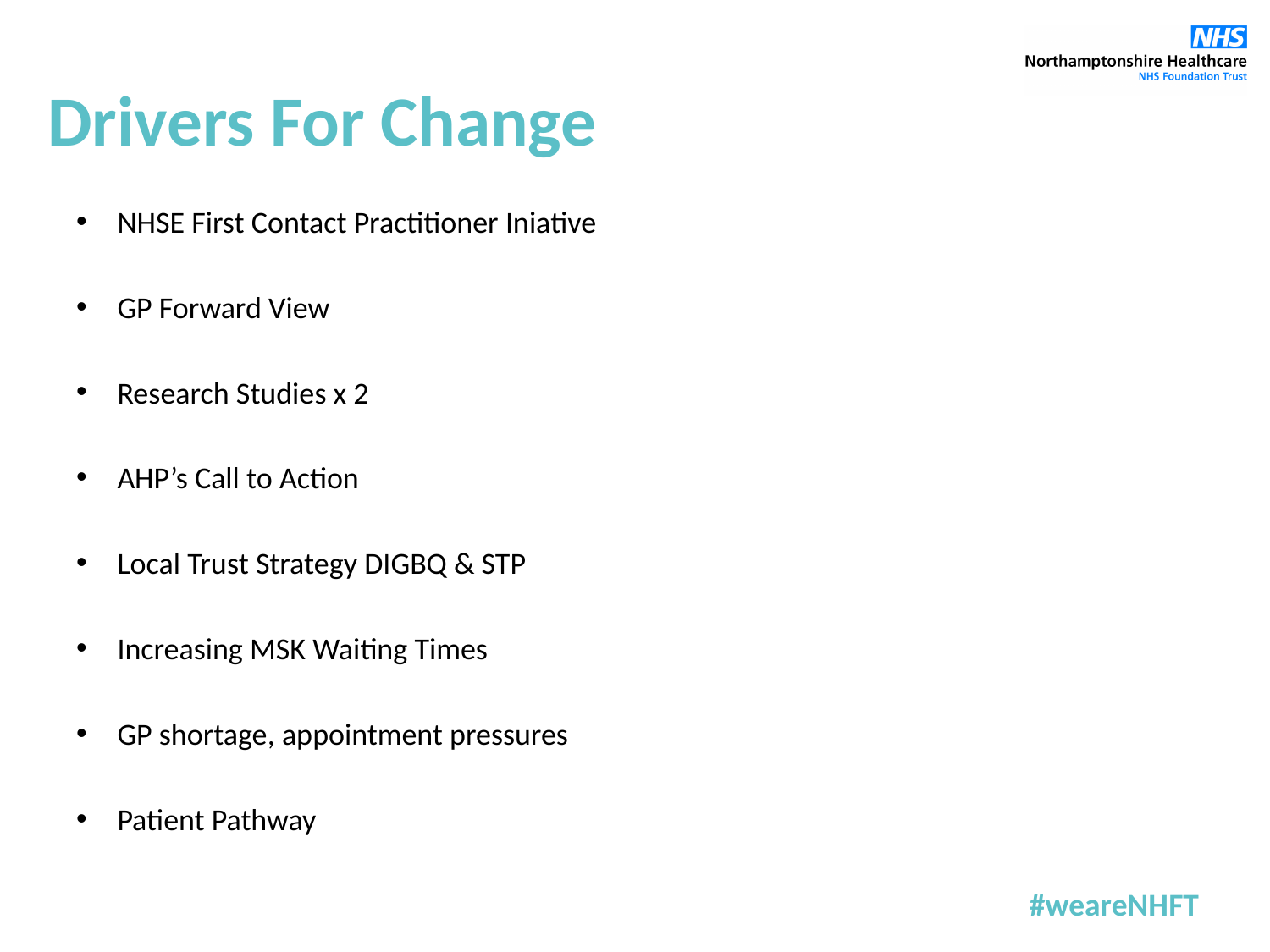

# Drivers For Change
NHSE First Contact Practitioner Iniative

GP Forward View

Research Studies x 2

AHP’s Call to Action

Local Trust Strategy DIGBQ & STP

Increasing MSK Waiting Times

GP shortage, appointment pressures

Patient Pathway